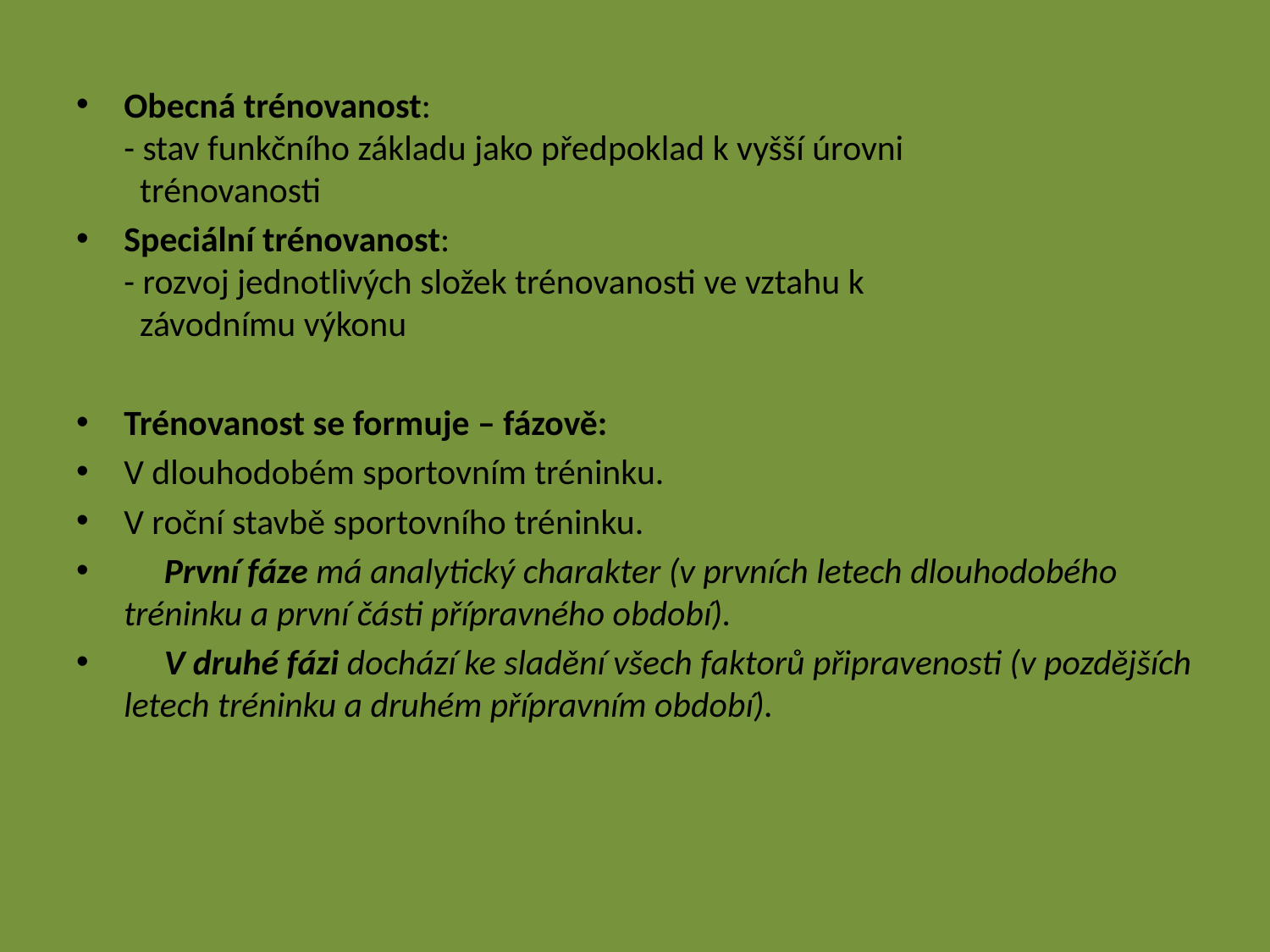

#
Obecná trénovanost:
- stav funkčního základu jako předpoklad k vyšší úrovni
  trénovanosti
Speciální trénovanost:
- rozvoj jednotlivých složek trénovanosti ve vztahu k
  závodnímu výkonu

Trénovanost se formuje – fázově:
V dlouhodobém sportovním tréninku.
V roční stavbě sportovního tréninku.
     První fáze má analytický charakter (v prvních letech dlouhodobého tréninku a první části přípravného období).
     V druhé fázi dochází ke sladění všech faktorů připravenosti (v pozdějších letech tréninku a druhém přípravním období).